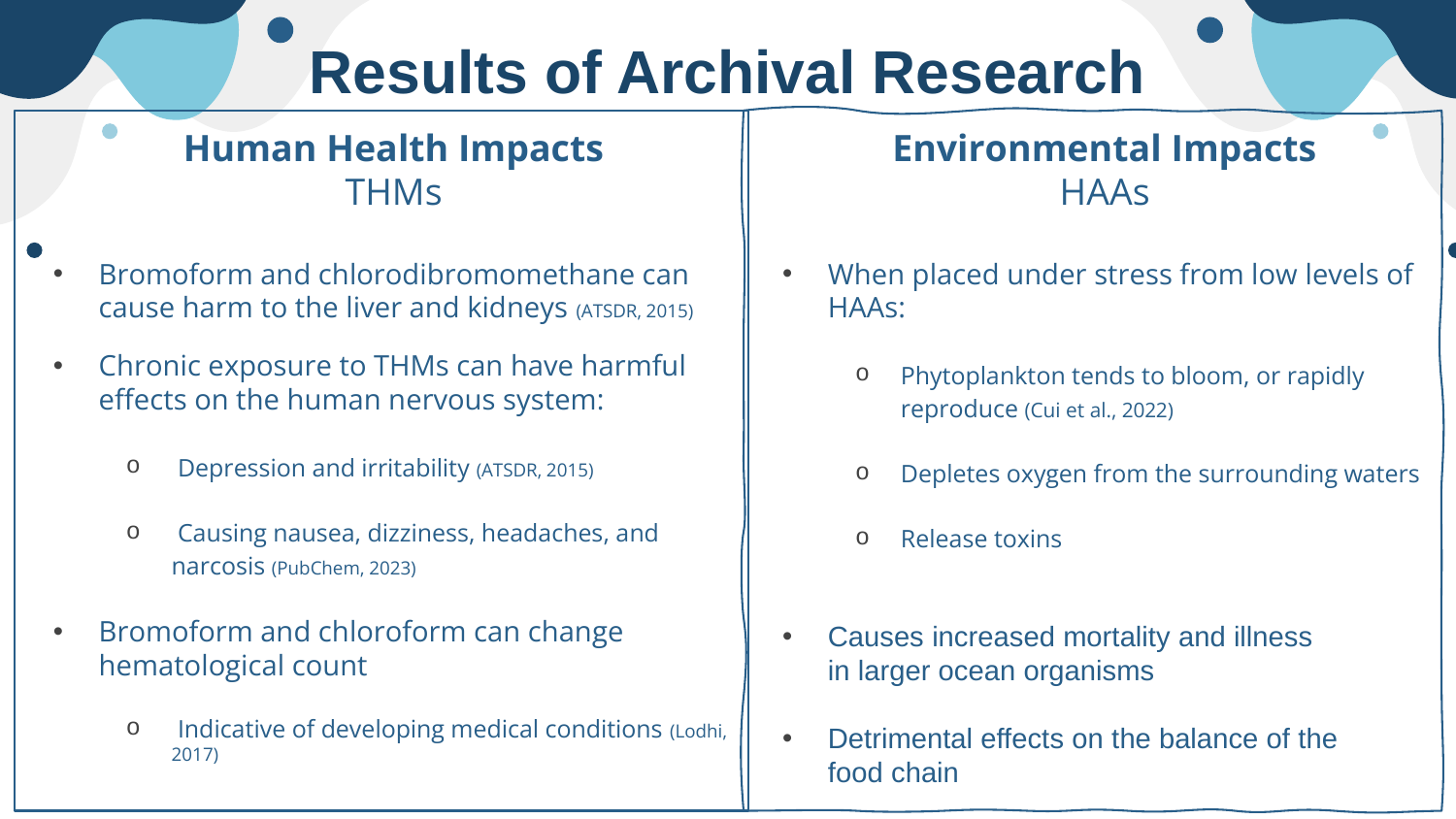

# Results of Archival Research
Human Health Impacts
THMs

Bromoform and chlorodibromomethane can cause harm to the liver and kidneys (ATSDR, 2015)

Chronic exposure to THMs can have harmful effects on the human nervous system:
 Depression and irritability (ATSDR, 2015)
 Causing nausea, dizziness, headaches, and narcosis (PubChem, 2023)

Bromoform and chloroform can change hematological count
 Indicative of developing medical conditions (Lodhi, 2017)
Environmental Impacts
HAAs

When placed under stress from low levels of HAAs:
Phytoplankton tends to bloom, or rapidly reproduce (Cui et al., 2022)
Depletes oxygen from the surrounding waters
Release toxins

Causes increased mortality and illness in larger ocean organisms

Detrimental effects on the balance of the food chain